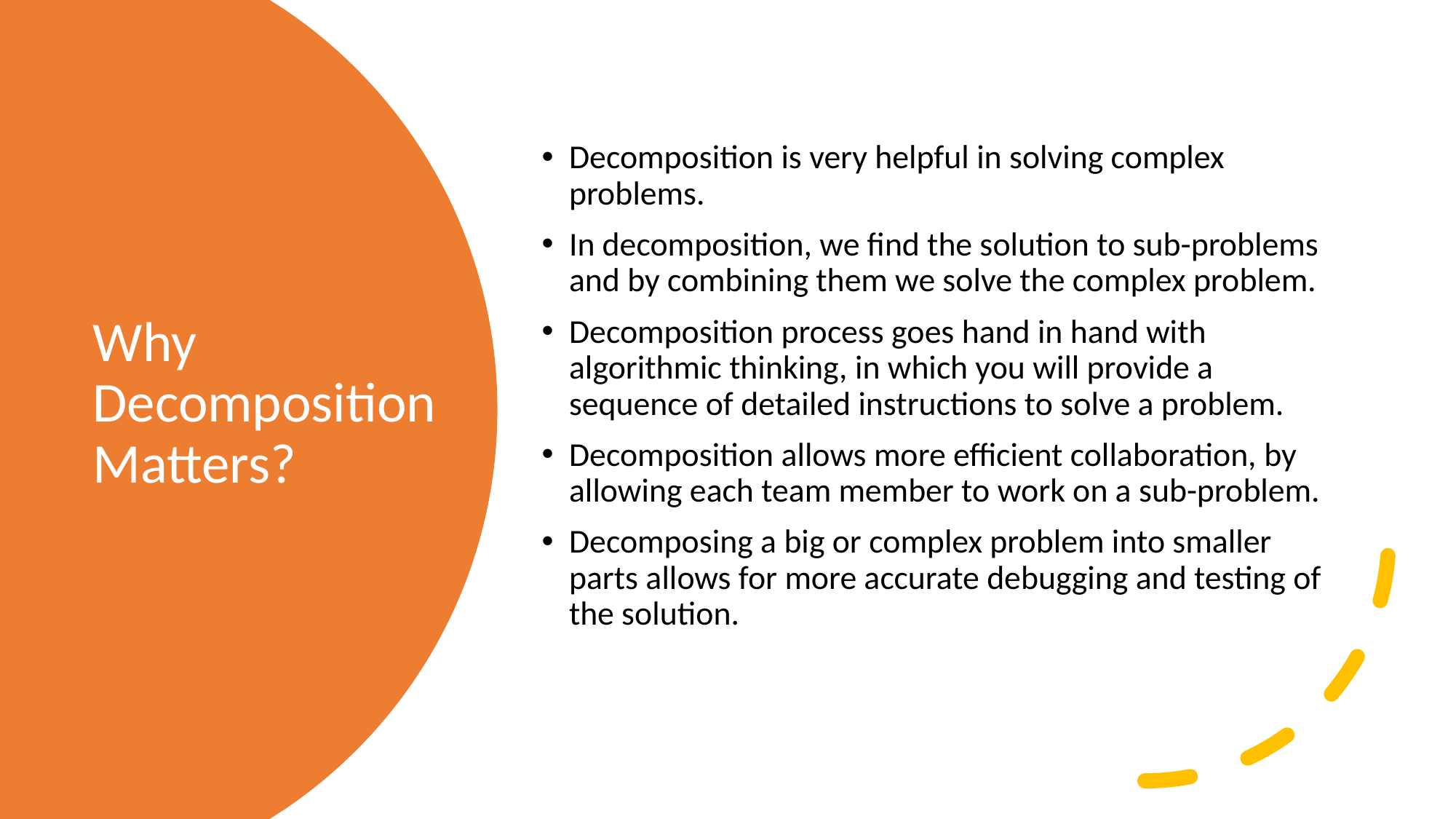

Decomposition is very helpful in solving complex problems.
In decomposition, we find the solution to sub-problems and by combining them we solve the complex problem.
Decomposition process goes hand in hand with algorithmic thinking, in which you will provide a sequence of detailed instructions to solve a problem.
Decomposition allows more efficient collaboration, by allowing each team member to work on a sub-problem.
Decomposing a big or complex problem into smaller parts allows for more accurate debugging and testing of the solution.
# Why Decomposition Matters?